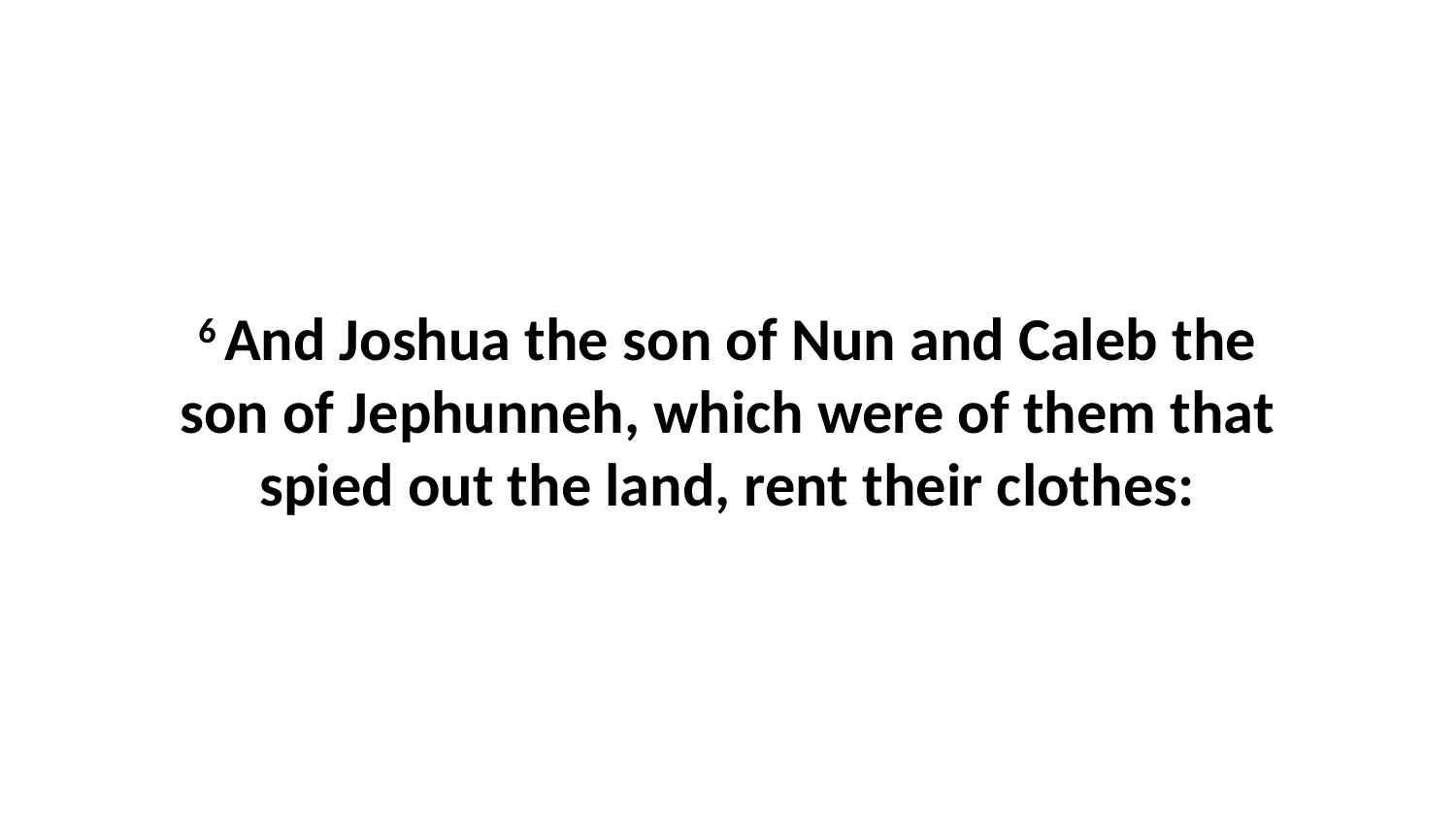

6 And Joshua the son of Nun and Caleb the son of Jephunneh, which were of them that spied out the land, rent their clothes: